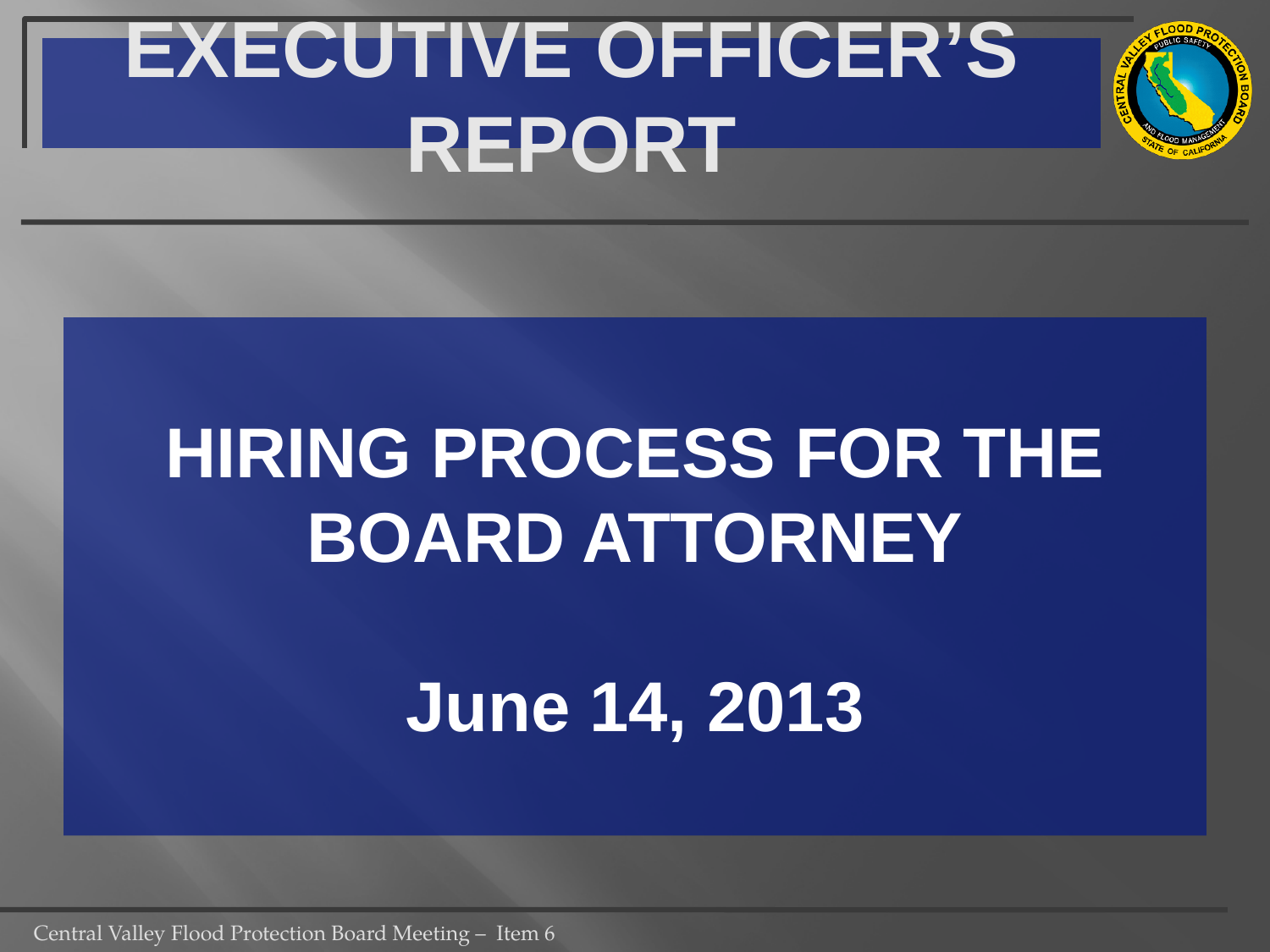

# HIRING PROCESS FOR THE BOARD ATTORNEY June 14, 2013